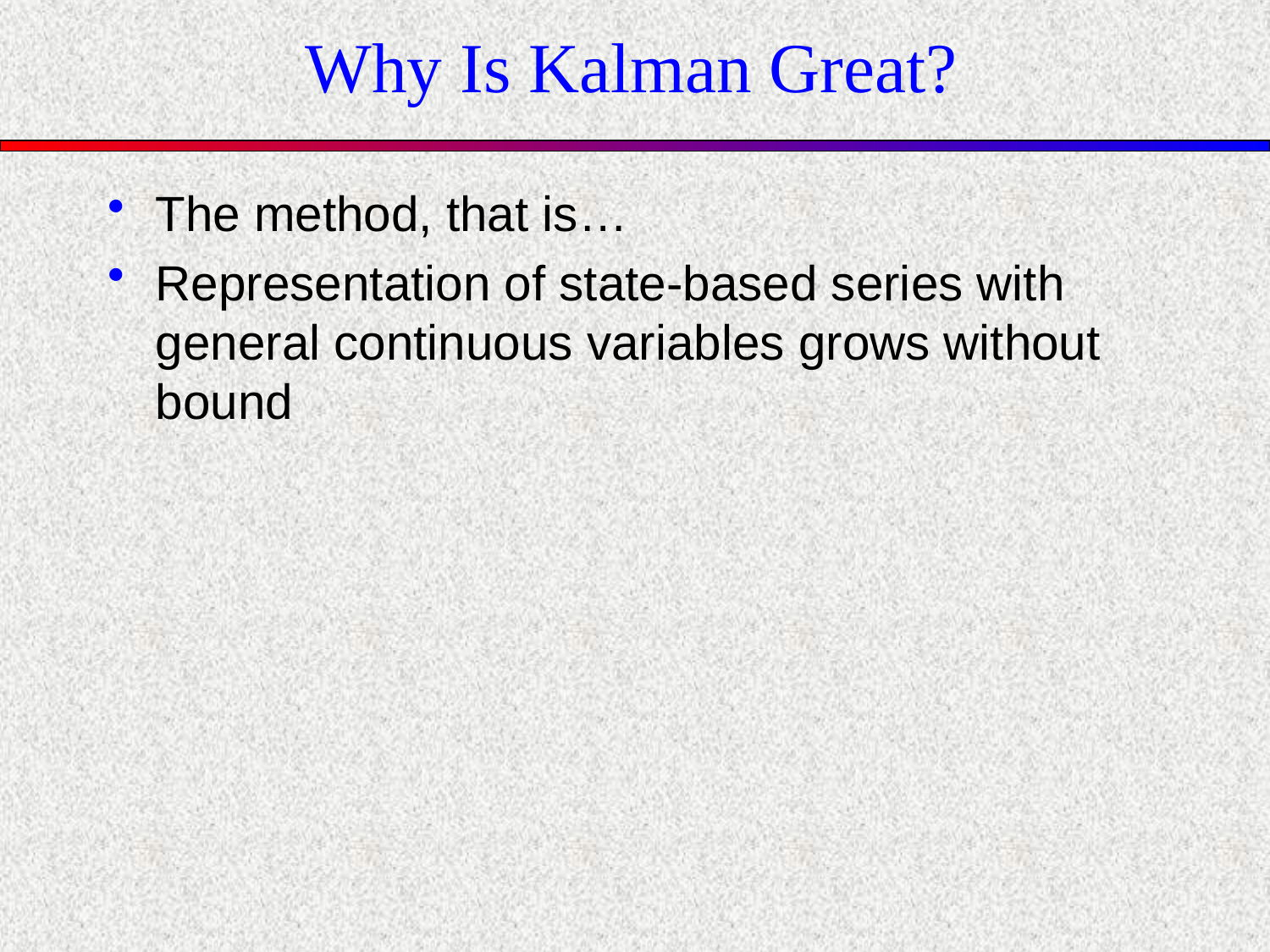

# Why Is Kalman Great?
The method, that is…
Representation of state-based series with general continuous variables grows without bound